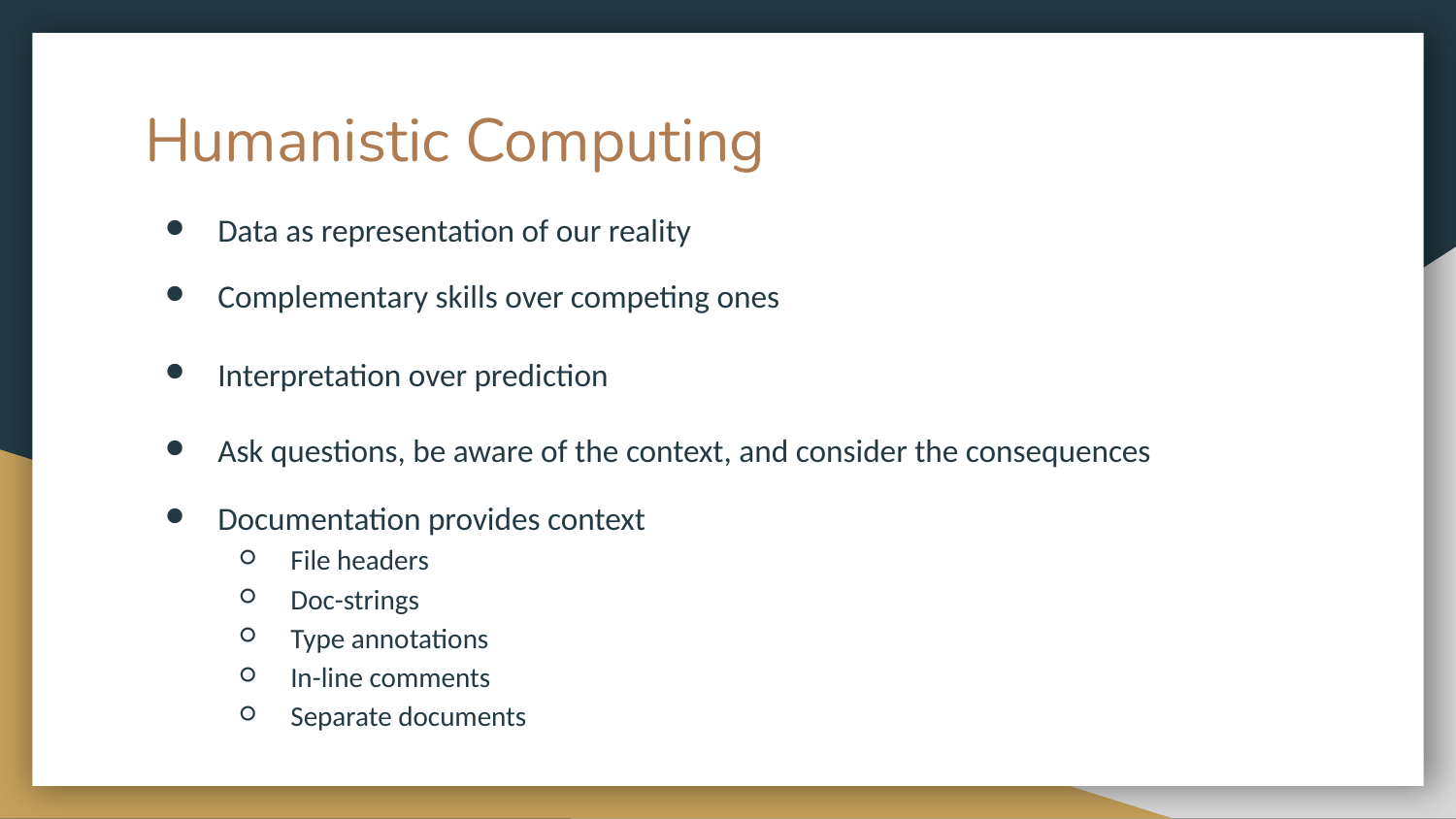

# Humanistic Computing
Data as representation of our reality
Complementary skills over competing ones
Interpretation over prediction
Ask questions, be aware of the context, and consider the consequences
Documentation provides context
File headers
Doc-strings
Type annotations
In-line comments
Separate documents